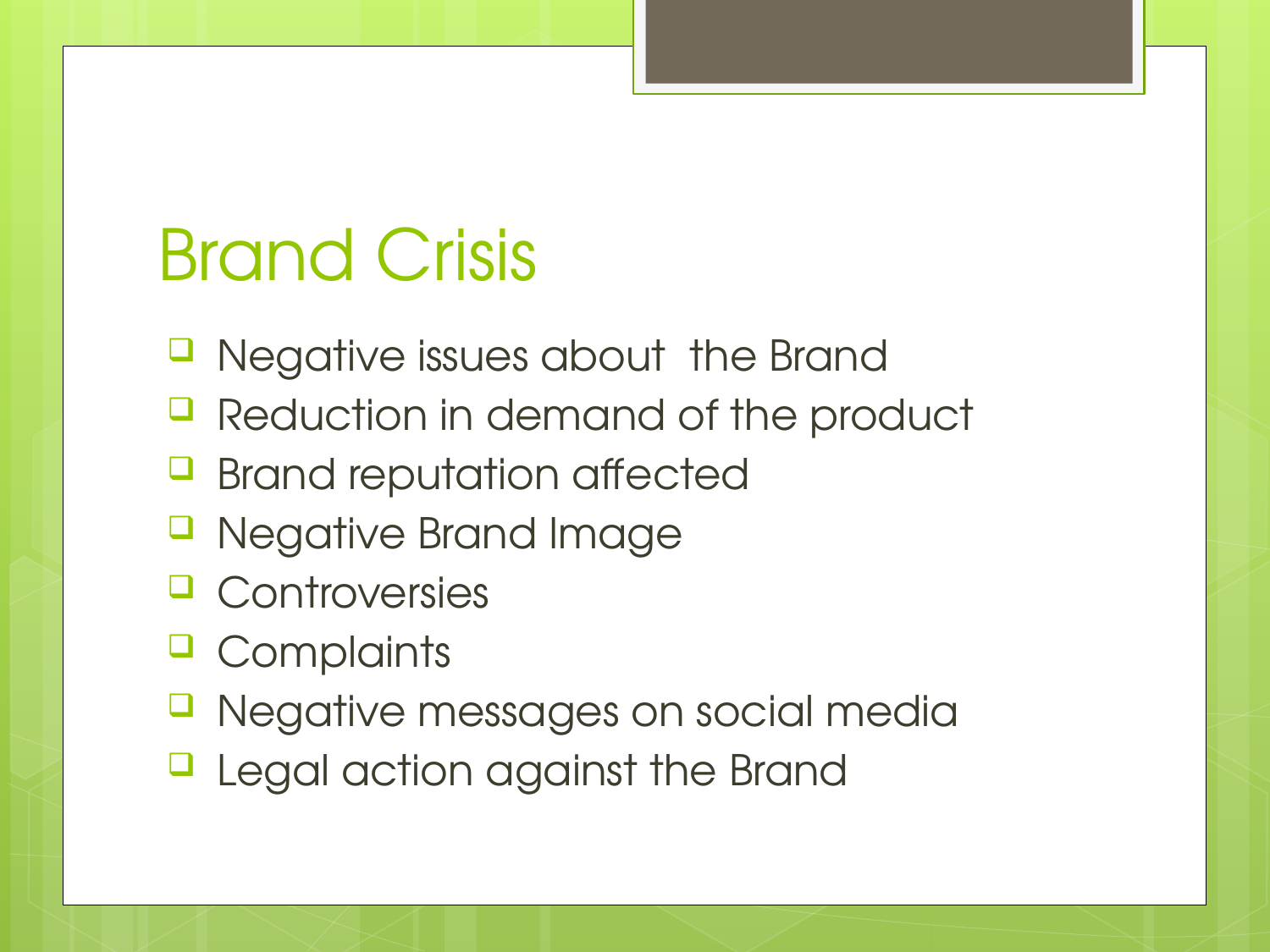

# Brand Crisis
 Negative issues about  the Brand
 Reduction in demand of the product
 Brand reputation affected
 Negative Brand Image
 Controversies
 Complaints
 Negative messages on social media
 Legal action against the Brand